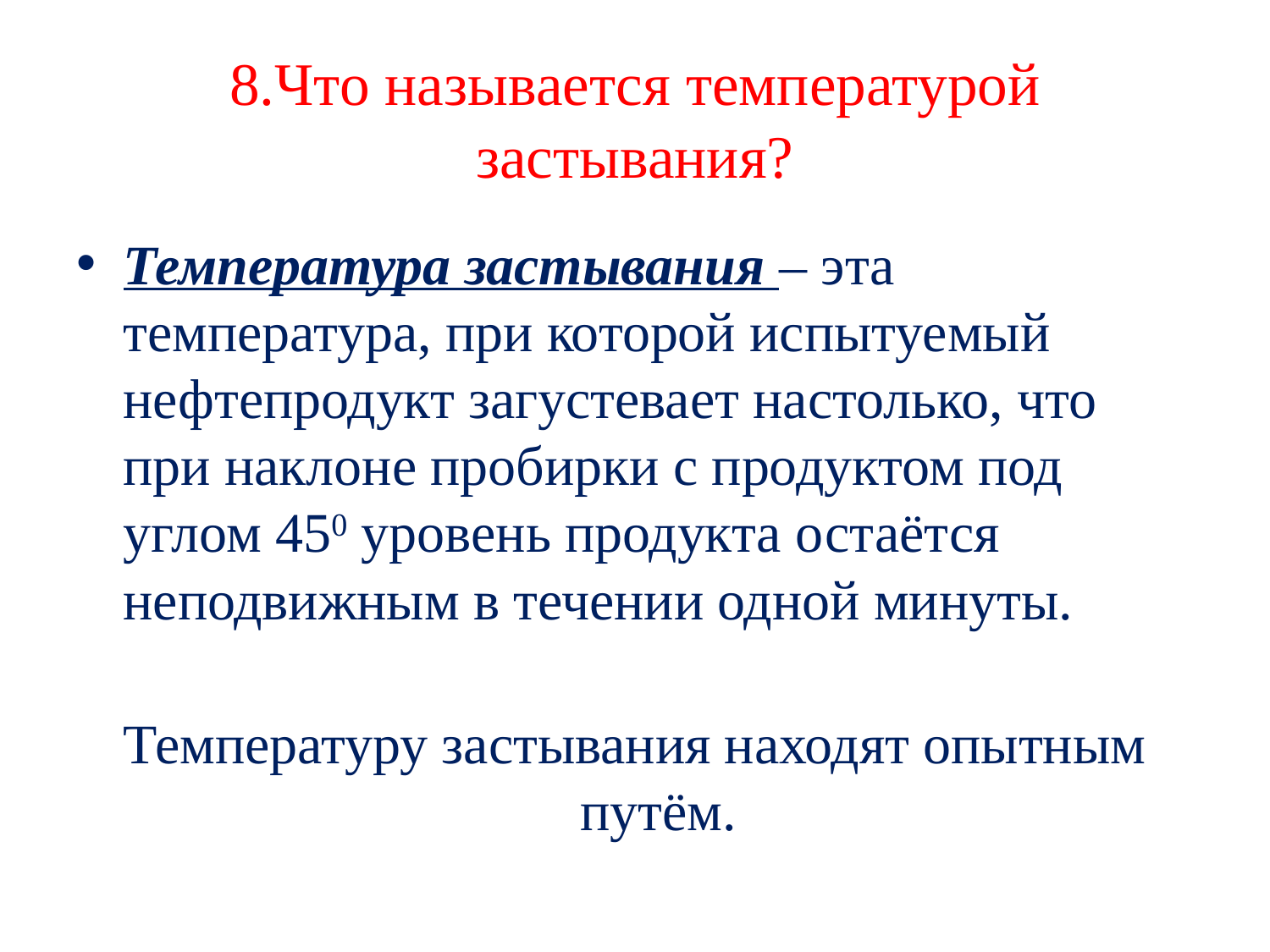

# 8.Что называется температурой застывания?
Температура застывания – эта температура, при которой испытуемый нефтепродукт загустевает настолько, что при наклоне пробирки с продуктом под углом 450 уровень продукта остаётся неподвижным в течении одной минуты.

Температуру застывания находят опытным путём.